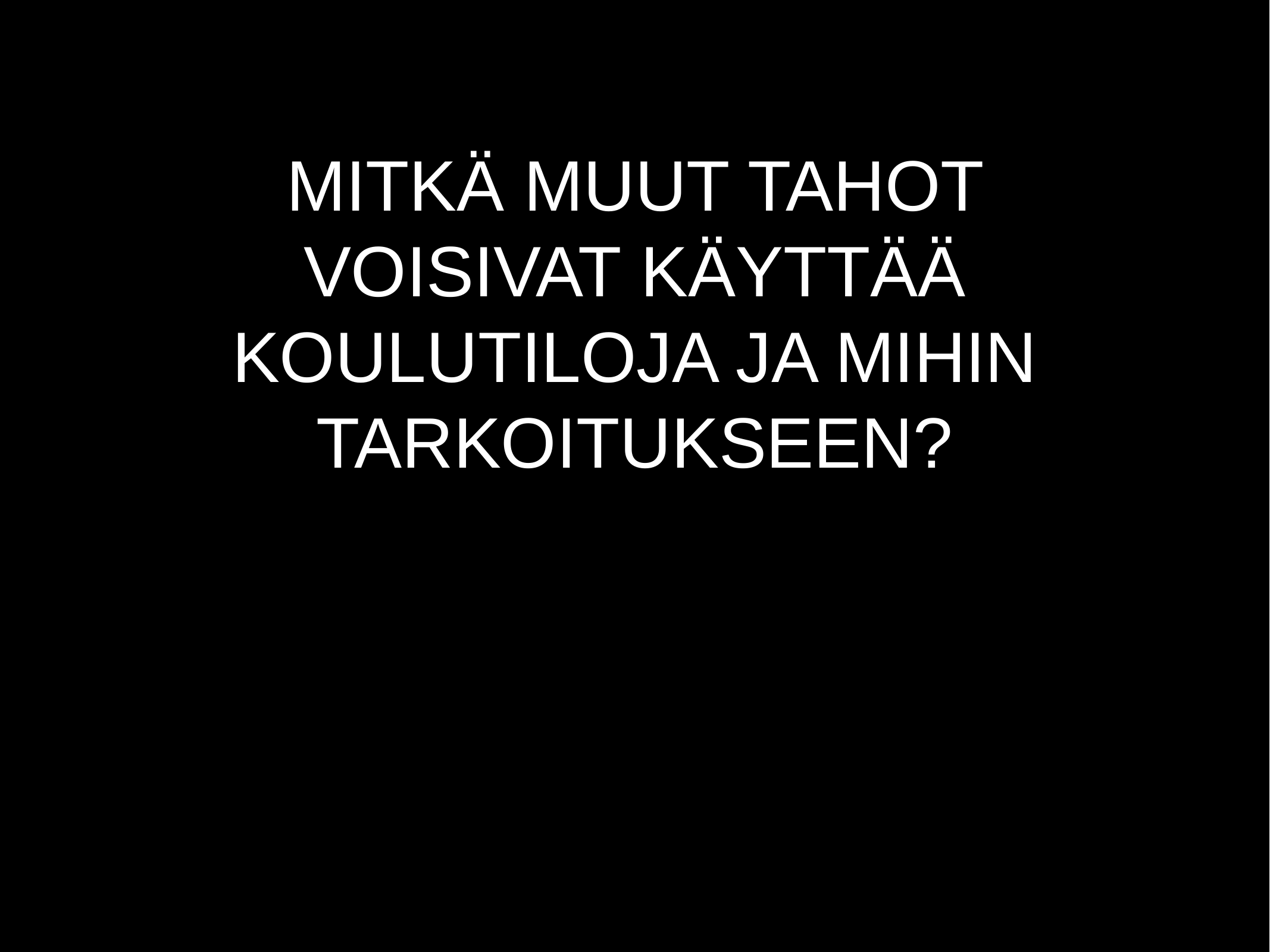

# MITKÄ MUUT TAHOT VOISIVAT KÄYTTÄÄ KOULUTILOJA JA MIHIN TARKOITUKSEEN?